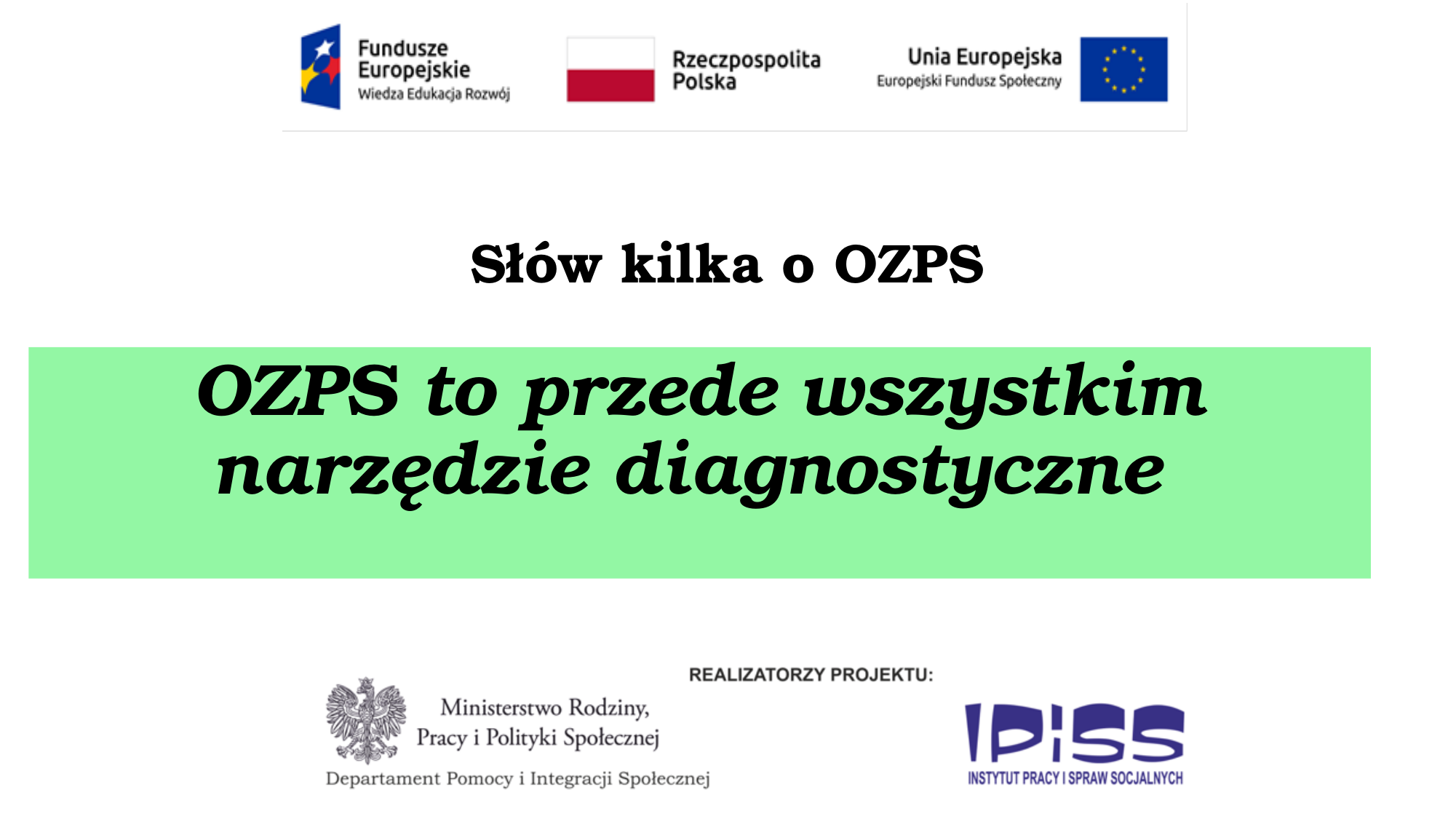

# Słów kilka o OZPS
OZPS to przede wszystkim narzędzie diagnostyczne